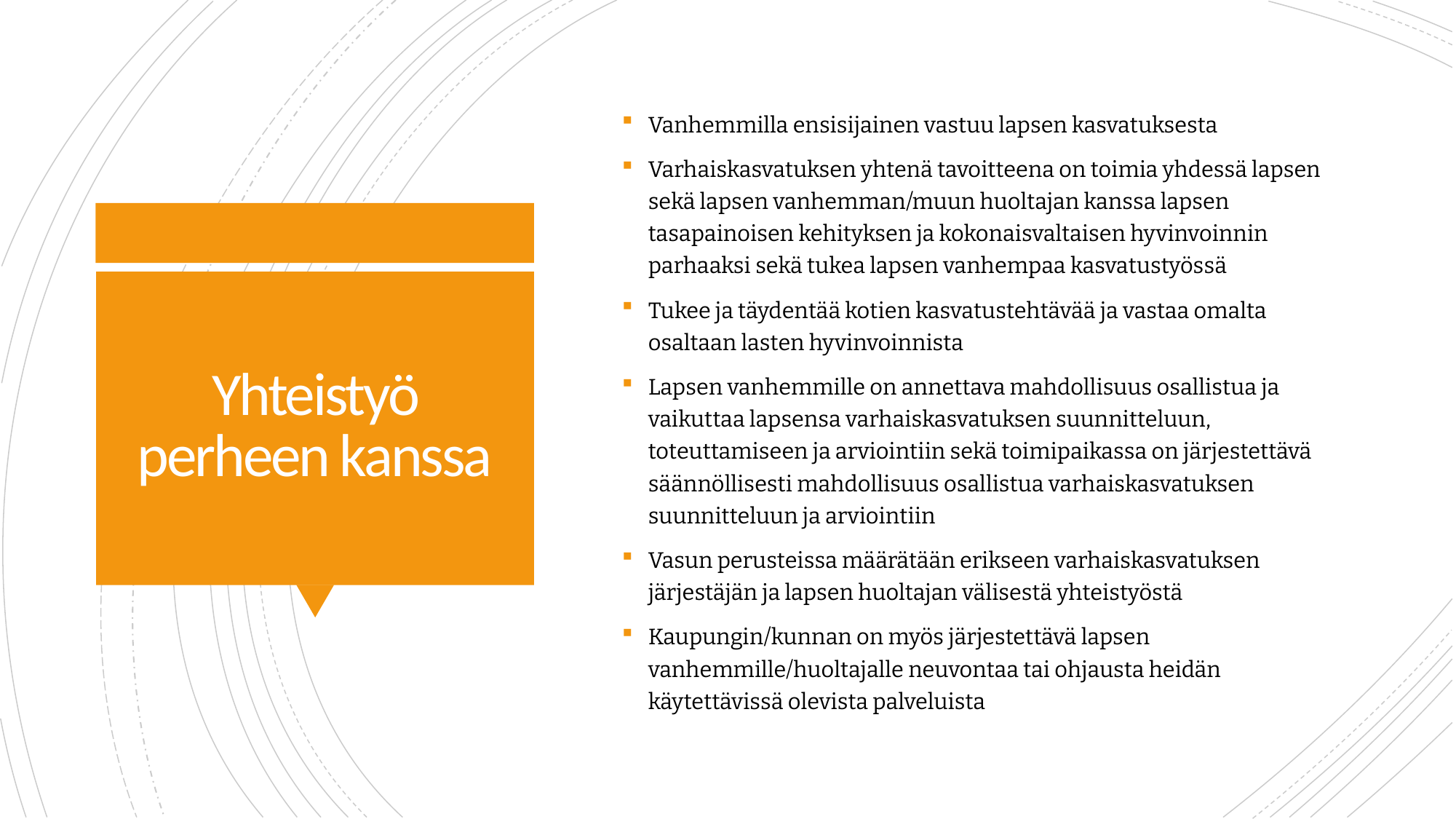

Vanhemmilla ensisijainen vastuu lapsen kasvatuksesta
Varhaiskasvatuksen yhtenä tavoitteena on toimia yhdessä lapsen sekä lapsen vanhemman/muun huoltajan kanssa lapsen tasapainoisen kehityksen ja kokonaisvaltaisen hyvinvoinnin parhaaksi sekä tukea lapsen vanhempaa kasvatustyössä
Tukee ja täydentää kotien kasvatustehtävää ja vastaa omalta osaltaan lasten hyvinvoinnista
Lapsen vanhemmille on annettava mahdollisuus osallistua ja vaikuttaa lapsensa varhaiskasvatuksen suunnitteluun, toteuttamiseen ja arviointiin sekä toimipaikassa on järjestettävä säännöllisesti mahdollisuus osallistua varhaiskasvatuksen suunnitteluun ja arviointiin
Vasun perusteissa määrätään erikseen varhaiskasvatuksen järjestäjän ja lapsen huoltajan välisestä yhteistyöstä
Kaupungin/kunnan on myös järjestettävä lapsen vanhemmille/huoltajalle neuvontaa tai ohjausta heidän käytettävissä olevista palveluista
# Yhteistyö perheen kanssa